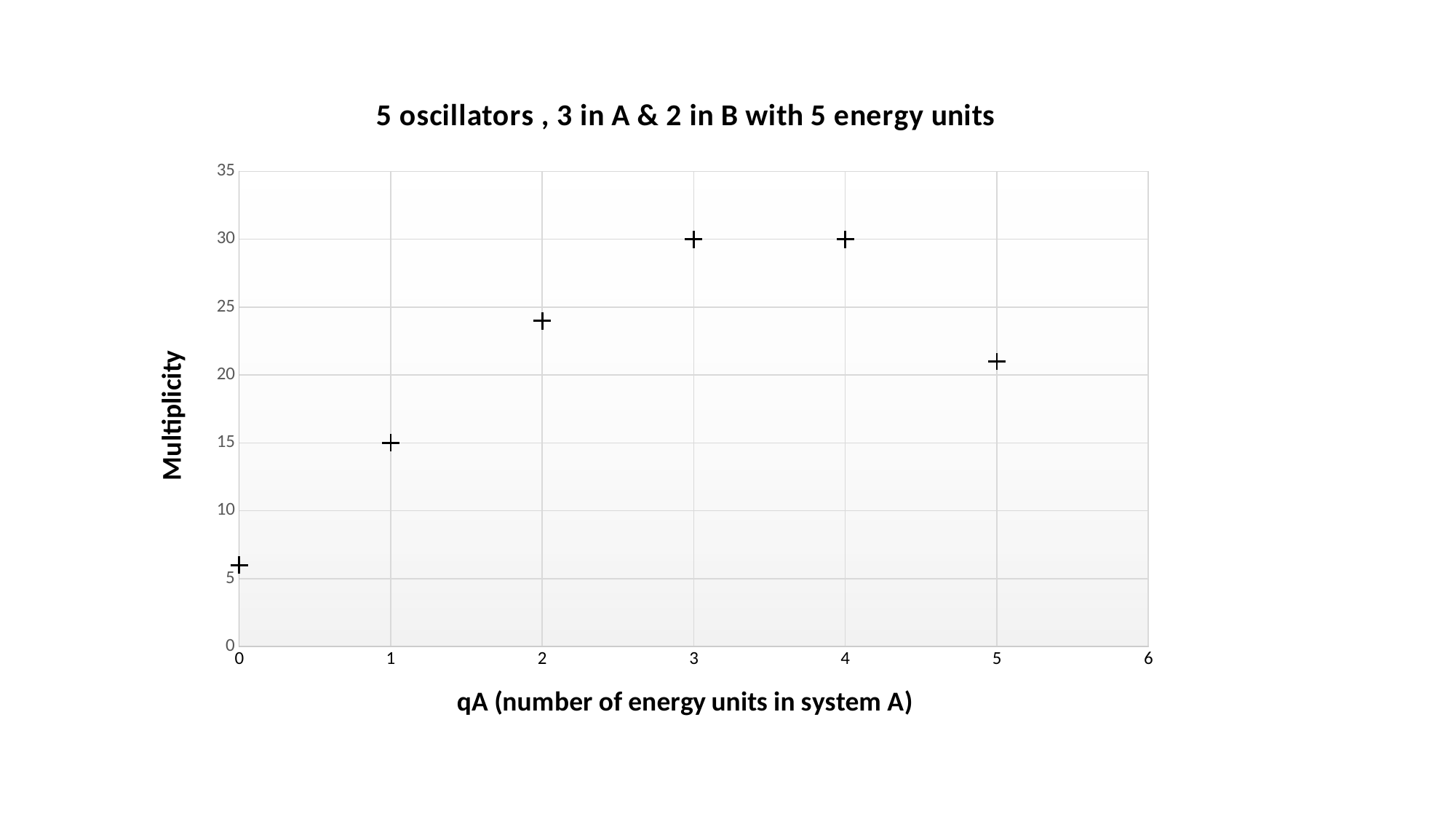

### Chart: 5 oscillators , 3 in A & 2 in B with 5 energy units

| Category |  |
|---|---|